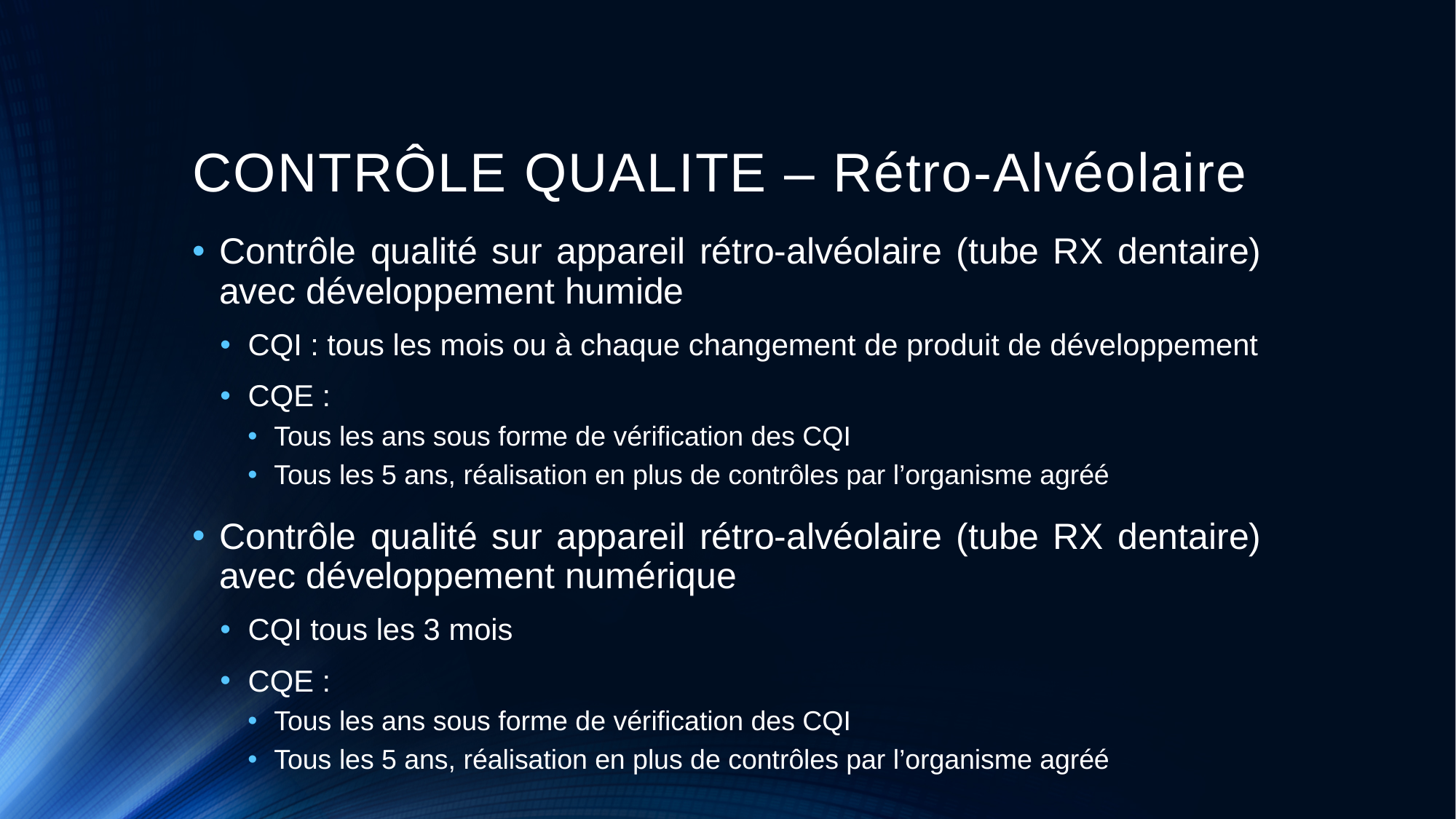

# CONTRÔLE QUALITE – Rétro-Alvéolaire
Contrôle qualité sur appareil rétro-alvéolaire (tube RX dentaire) avec développement humide
CQI : tous les mois ou à chaque changement de produit de développement
CQE :
Tous les ans sous forme de vérification des CQI
Tous les 5 ans, réalisation en plus de contrôles par l’organisme agréé
Contrôle qualité sur appareil rétro-alvéolaire (tube RX dentaire) avec développement numérique
CQI tous les 3 mois
CQE :
Tous les ans sous forme de vérification des CQI
Tous les 5 ans, réalisation en plus de contrôles par l’organisme agréé